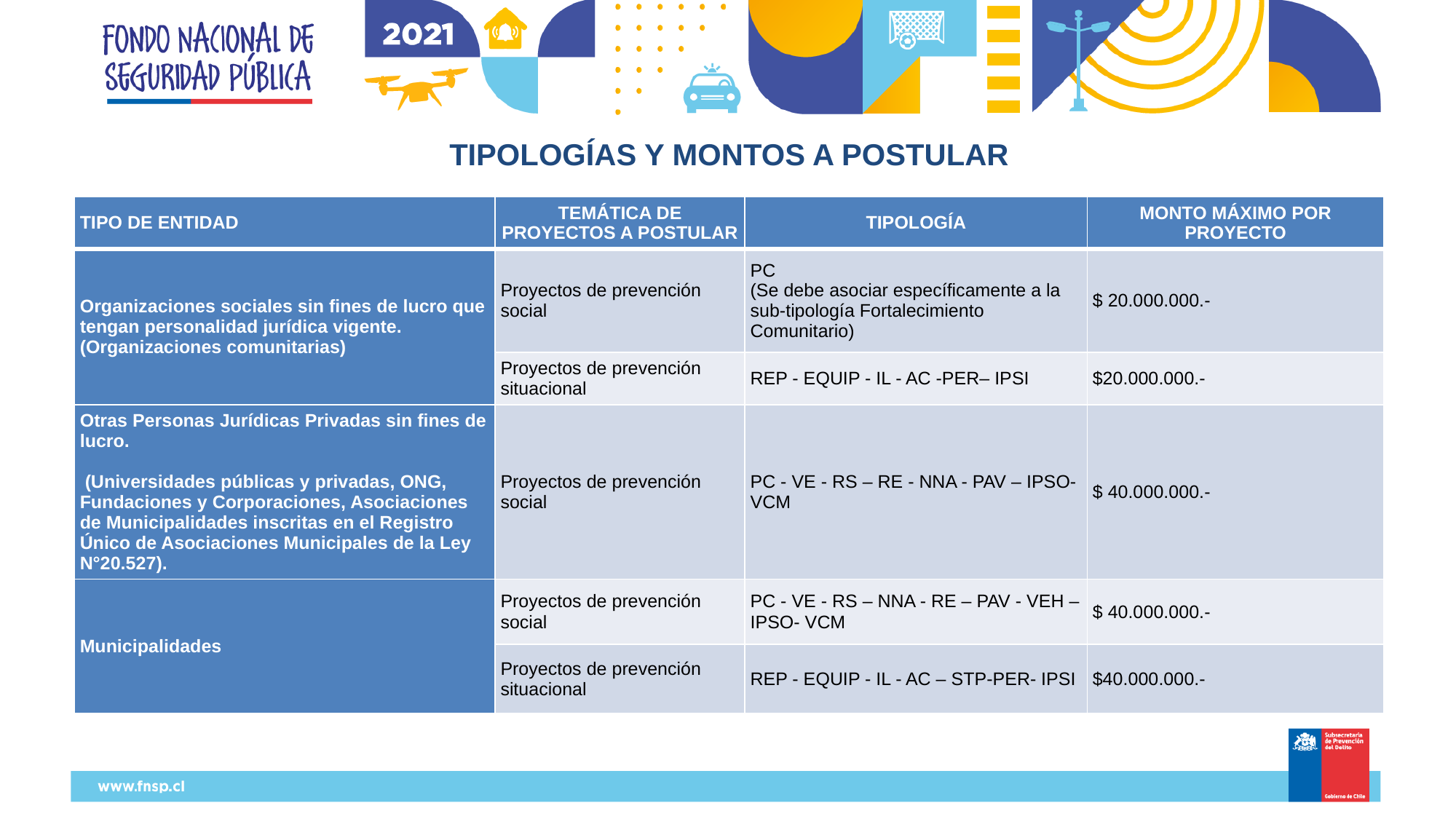

TIPOLOGÍAS Y MONTOS A POSTULAR
| TIPO DE ENTIDAD | TEMÁTICA DE PROYECTOS A POSTULAR | TIPOLOGÍA | MONTO MÁXIMO POR PROYECTO |
| --- | --- | --- | --- |
| Organizaciones sociales sin fines de lucro que tengan personalidad jurídica vigente. (Organizaciones comunitarias) | Proyectos de prevención social | PC (Se debe asociar específicamente a la sub-tipología Fortalecimiento Comunitario) | $ 20.000.000.- |
|  | Proyectos de prevención situacional | REP - EQUIP - IL - AC -PER– IPSI | $20.000.000.- |
| Otras Personas Jurídicas Privadas sin fines de lucro. (Universidades públicas y privadas, ONG, Fundaciones y Corporaciones, Asociaciones de Municipalidades inscritas en el Registro Único de Asociaciones Municipales de la Ley N°20.527). | Proyectos de prevención social | PC - VE - RS – RE - NNA - PAV – IPSO- VCM | $ 40.000.000.- |
| Municipalidades | Proyectos de prevención social | PC - VE - RS – NNA - RE – PAV - VEH – IPSO- VCM | $ 40.000.000.- |
|  | Proyectos de prevención situacional | REP - EQUIP - IL - AC – STP-PER- IPSI | $40.000.000.- |